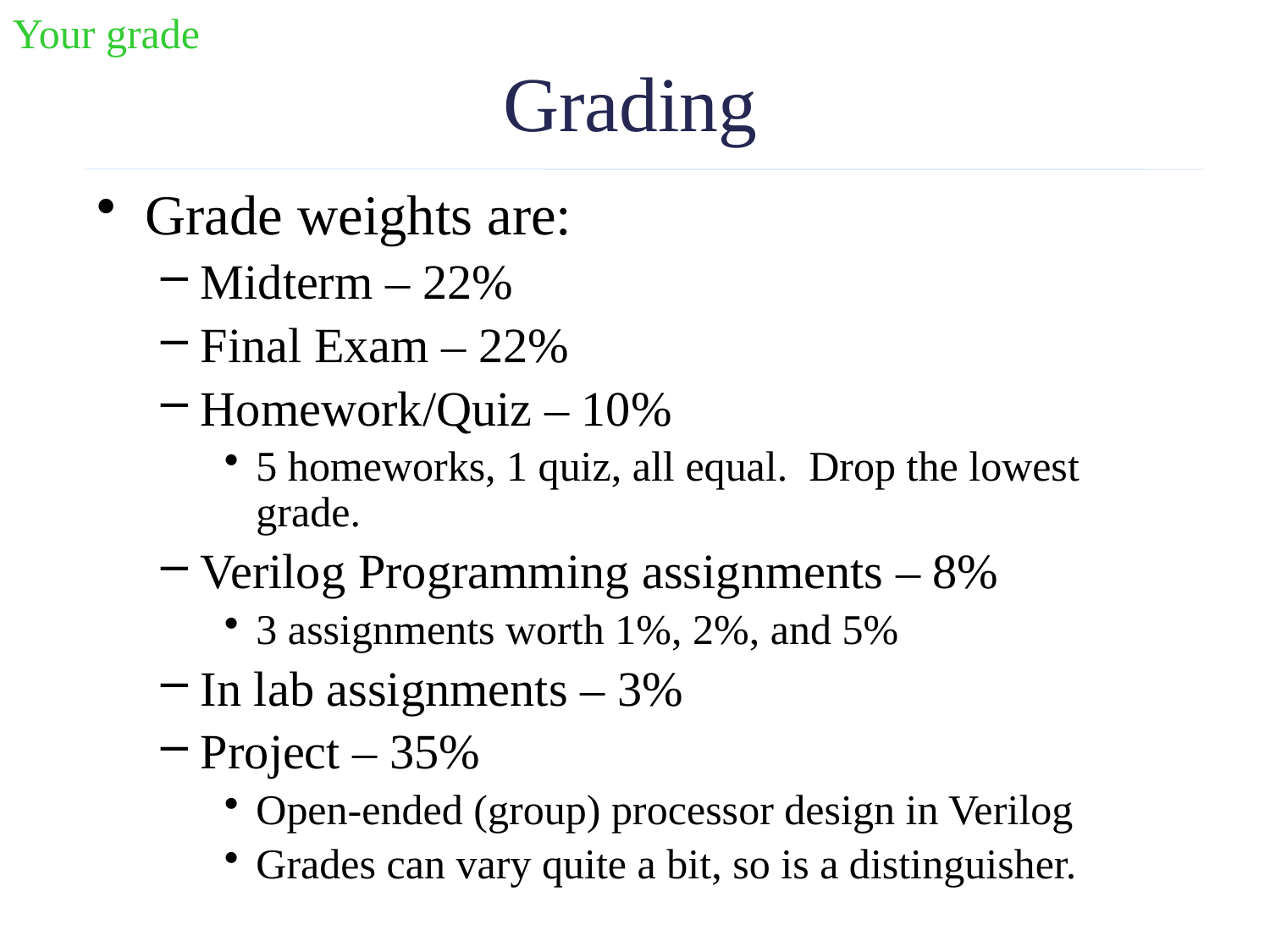

Your grade
# Grading
Grade weights are:
Midterm – 22%
Final Exam – 22%
Homework/Quiz – 10%
5 homeworks, 1 quiz, all equal.  Drop the lowest grade.
Verilog Programming assignments – 8%
3 assignments worth 1%, 2%, and 5%
In lab assignments – 3%
Project – 35%
Open-ended (group) processor design in Verilog
Grades can vary quite a bit, so is a distinguisher.